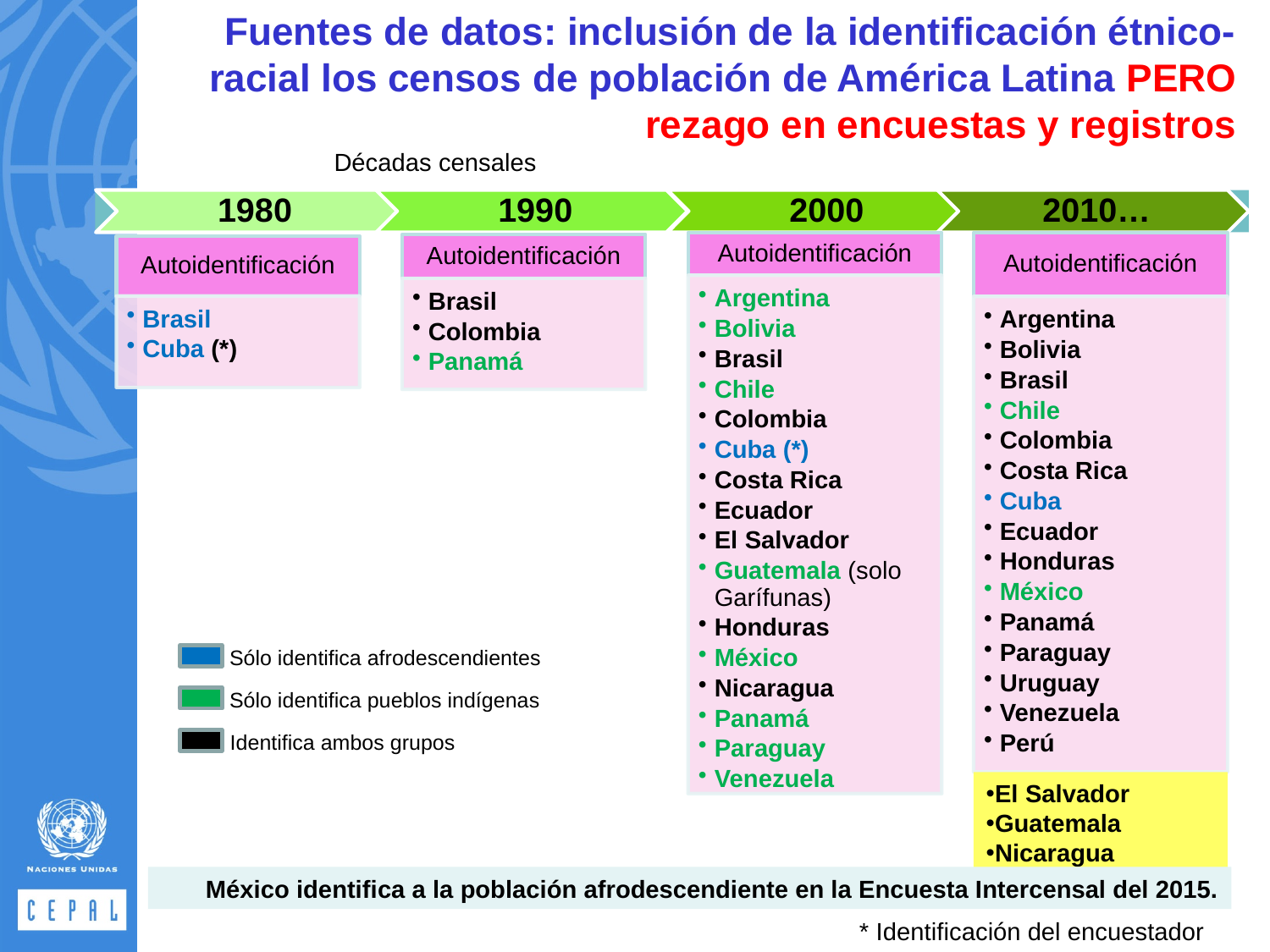

Fuentes de datos: inclusión de la identificación étnico-racial los censos de población de América Latina PERO
 rezago en encuestas y registros
Décadas censales
1980
1990
2000
2010…
Autoidentificación
Argentina
Bolivia
Brasil
Chile
Colombia
Costa Rica
Cuba
Ecuador
Honduras
México
Panamá
Paraguay
Uruguay
Venezuela
Perú
Autoidentificación
Brasil
Cuba (*)
Autoidentificación
Brasil
Colombia
Panamá
Autoidentificación
Argentina
Bolivia
Brasil
Chile
Colombia
Cuba (*)
Costa Rica
Ecuador
El Salvador
Guatemala (solo Garífunas)
Honduras
México
Nicaragua
Panamá
Paraguay
Venezuela
Sólo identifica afrodescendientes

Sólo identifica pueblos indígenas

 Identifica ambos grupos

El Salvador
Guatemala
Nicaragua
México identifica a la población afrodescendiente en la Encuesta Intercensal del 2015.
* Identificación del encuestador